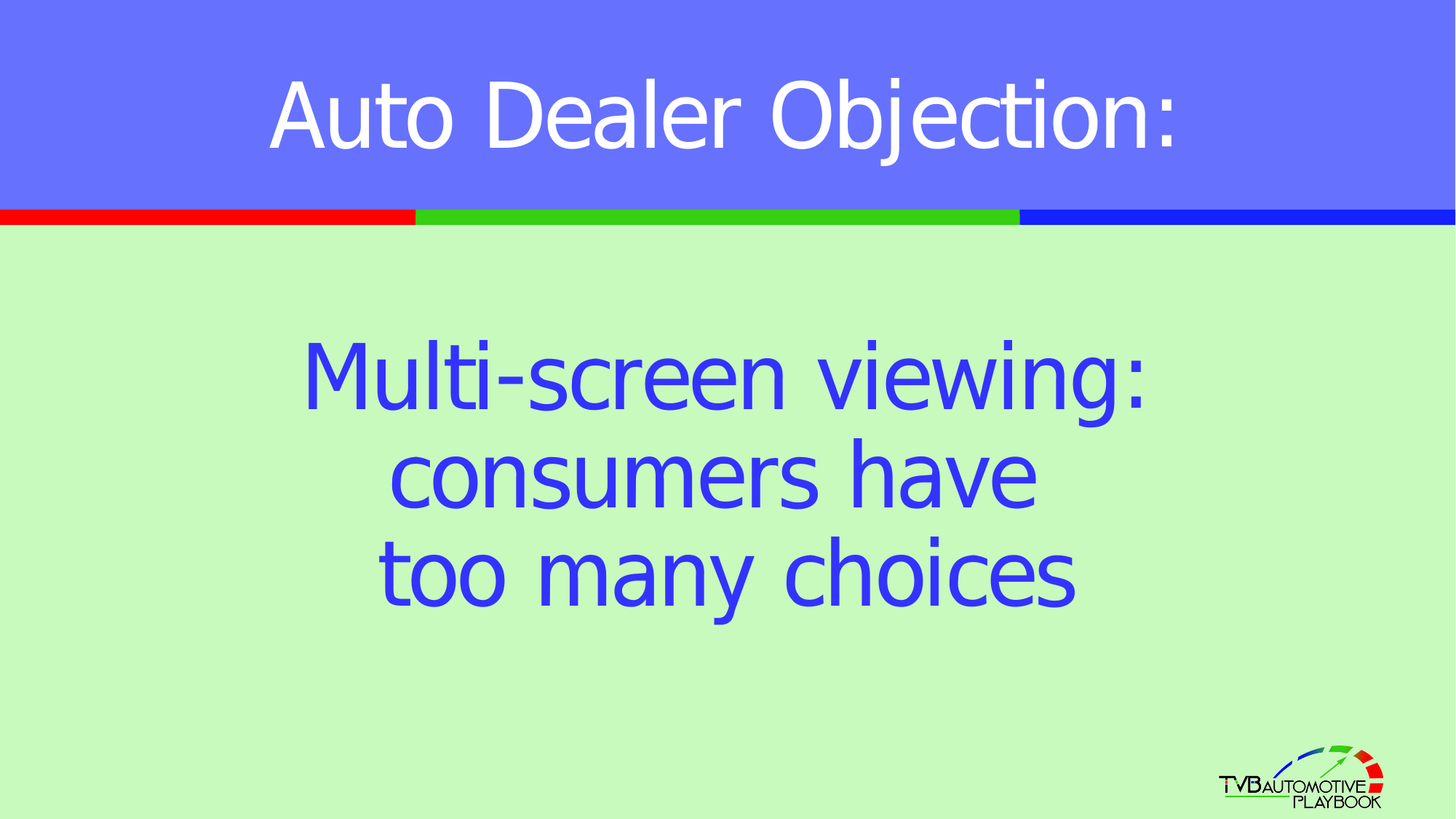

# Auto Dealer Objection:
Multi-screen viewing:
consumers have
too many choices